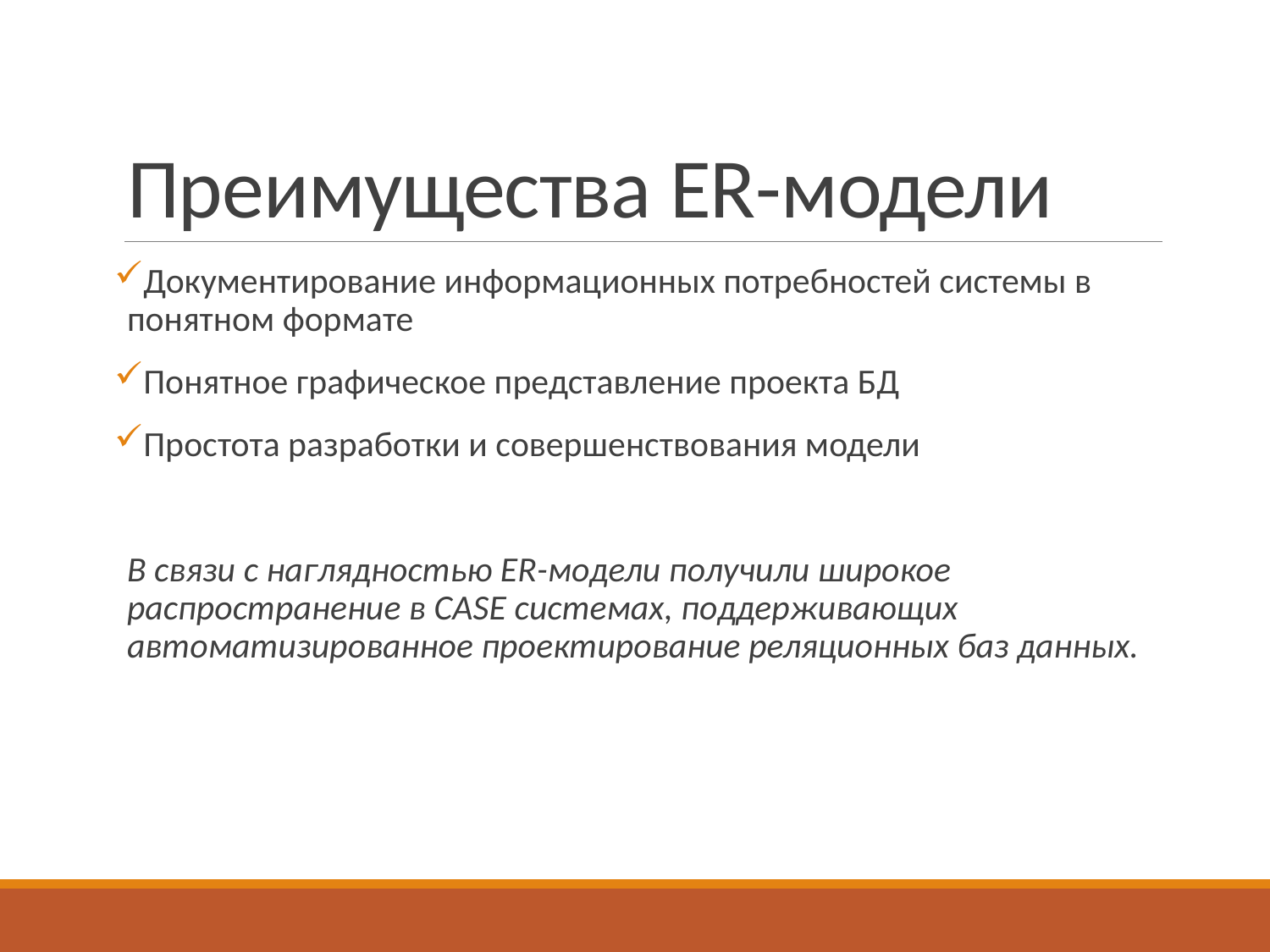

# Преимущества ER-модели
Документирование информационных потребностей системы в понятном формате
Понятное графическое представление проекта БД
Простота разработки и совершенствования модели

В связи с наглядностью ER-модели получили широкое распространение в CASE системах, поддерживающих автоматизированное проектирование реляционных баз данных.